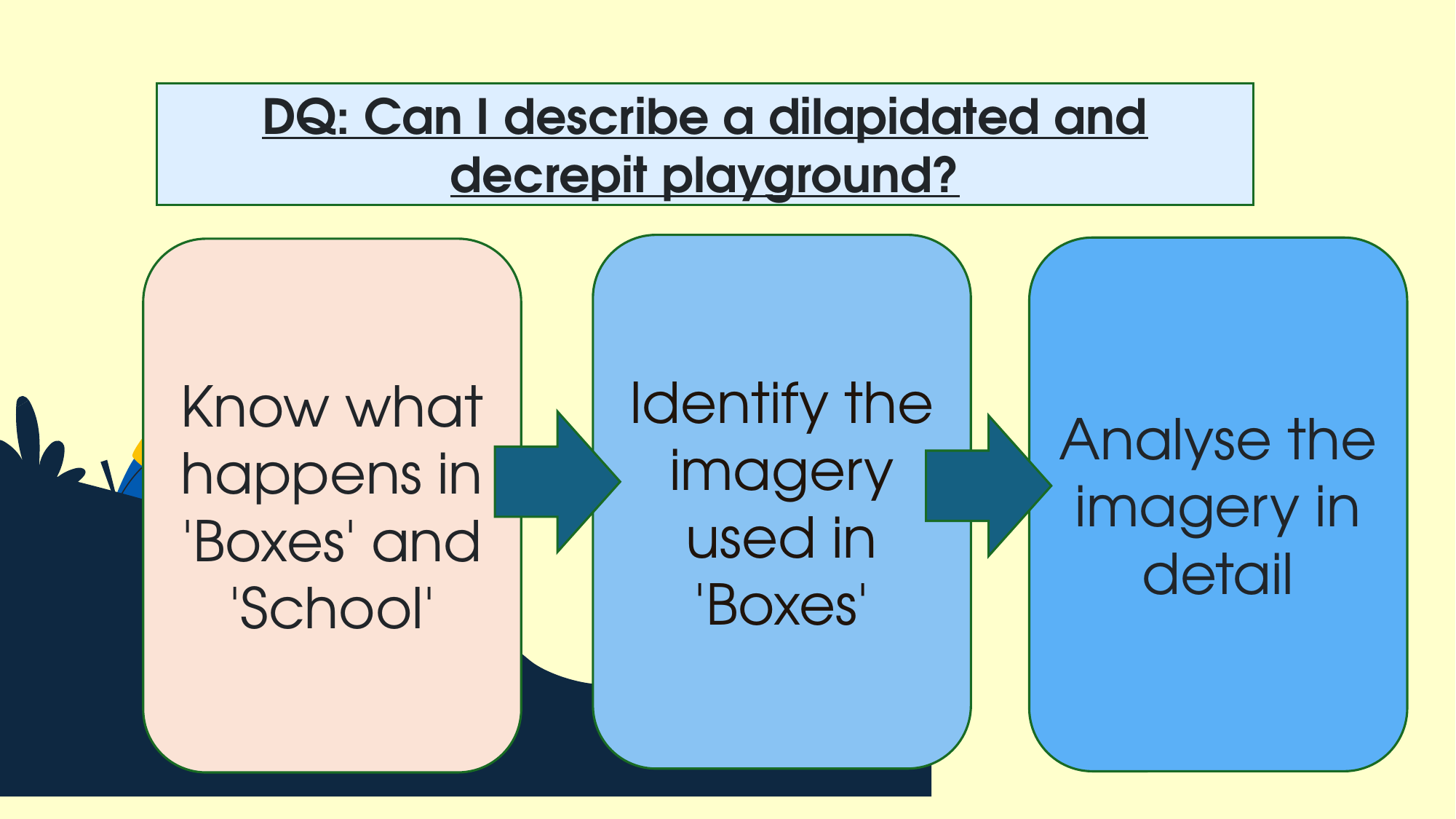

DQ: Can I describe a dilapidated and decrepit playground?
Identify the imagery used in 'Boxes'
Analyse the imagery in detail
Know what happens in 'Boxes' and 'School'